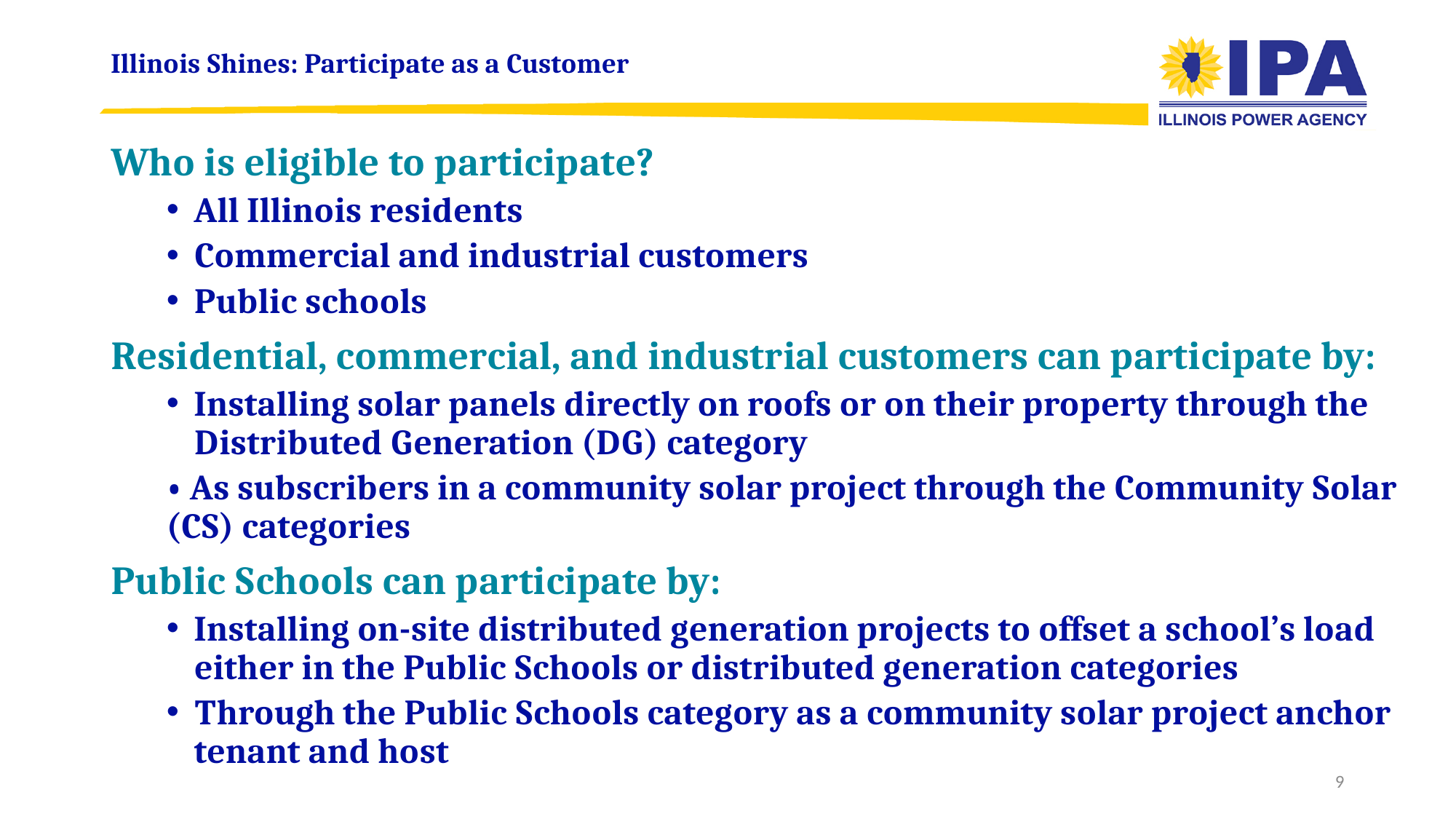

# Illinois Shines: Participate as a Customer
Who is eligible to participate?
All Illinois residents
Commercial and industrial customers
Public schools
Residential, commercial, and industrial customers can participate by:
Installing solar panels directly on roofs or on their property through the Distributed Generation (DG) category
• As subscribers in a community solar project through the Community Solar (CS) categories
Public Schools can participate by:
Installing on-site distributed generation projects to offset a school’s load either in the Public Schools or distributed generation categories
Through the Public Schools category as a community solar project anchor tenant and host

9